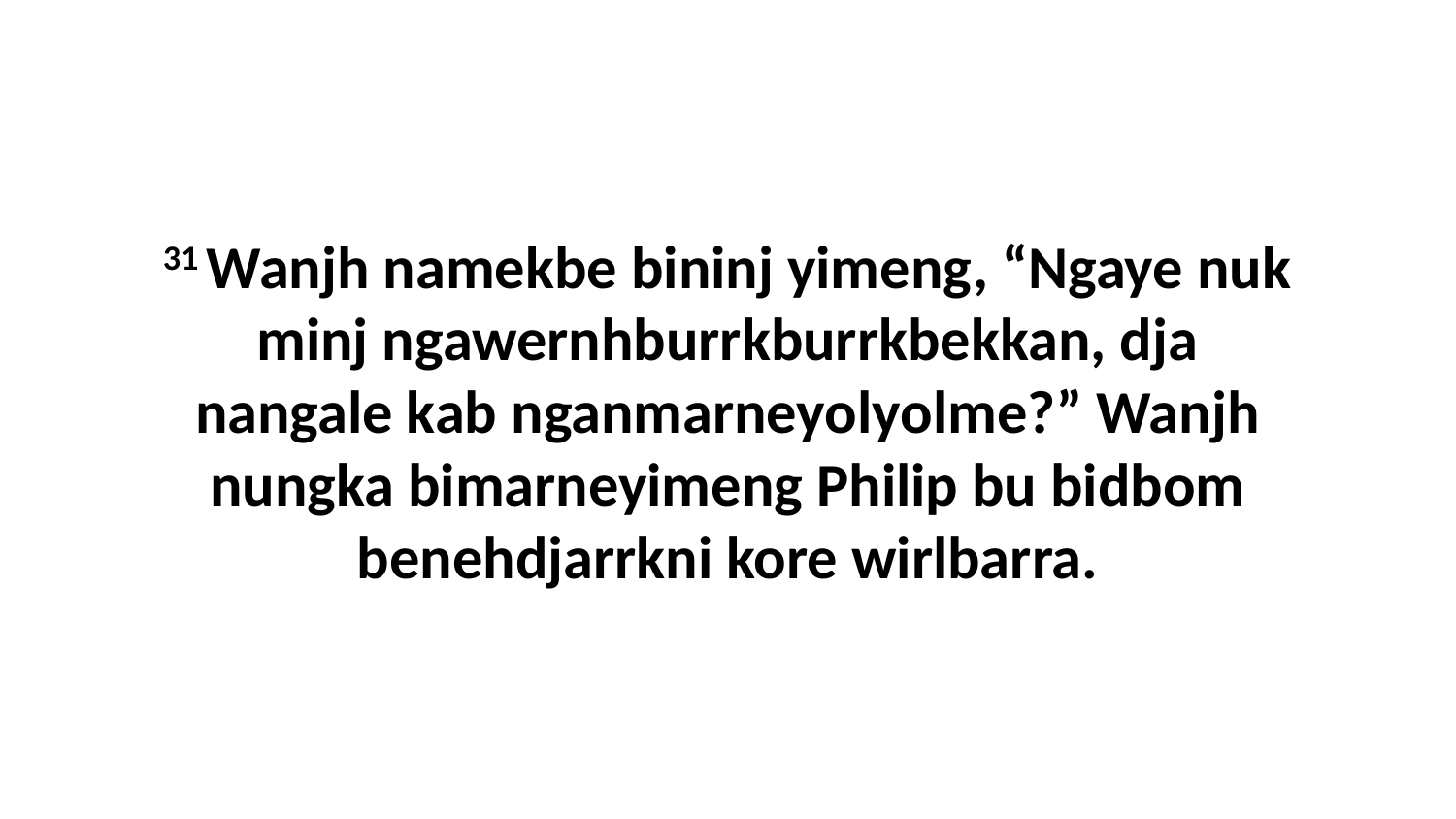

31 Wanjh namekbe bininj yimeng, “Ngaye nuk minj ngawernhburrkburrkbekkan, dja nangale kab nganmarneyolyolme?” Wanjh nungka bimarneyimeng Philip bu bidbom benehdjarrkni kore wirlbarra.